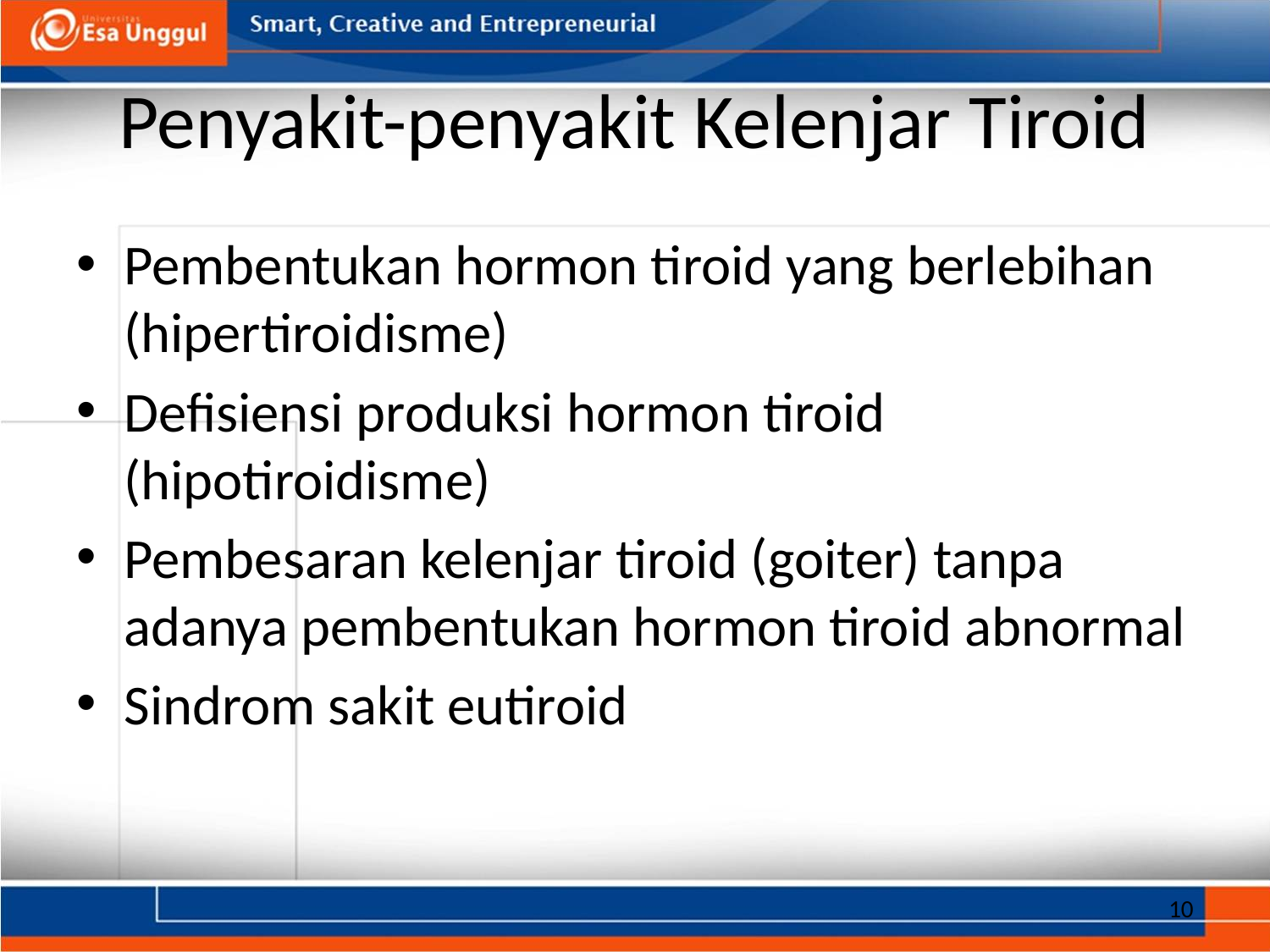

# Penyakit-penyakit Kelenjar Tiroid
Pembentukan hormon tiroid yang berlebihan (hipertiroidisme)
Defisiensi produksi hormon tiroid (hipotiroidisme)
Pembesaran kelenjar tiroid (goiter) tanpa adanya pembentukan hormon tiroid abnormal
Sindrom sakit eutiroid

10